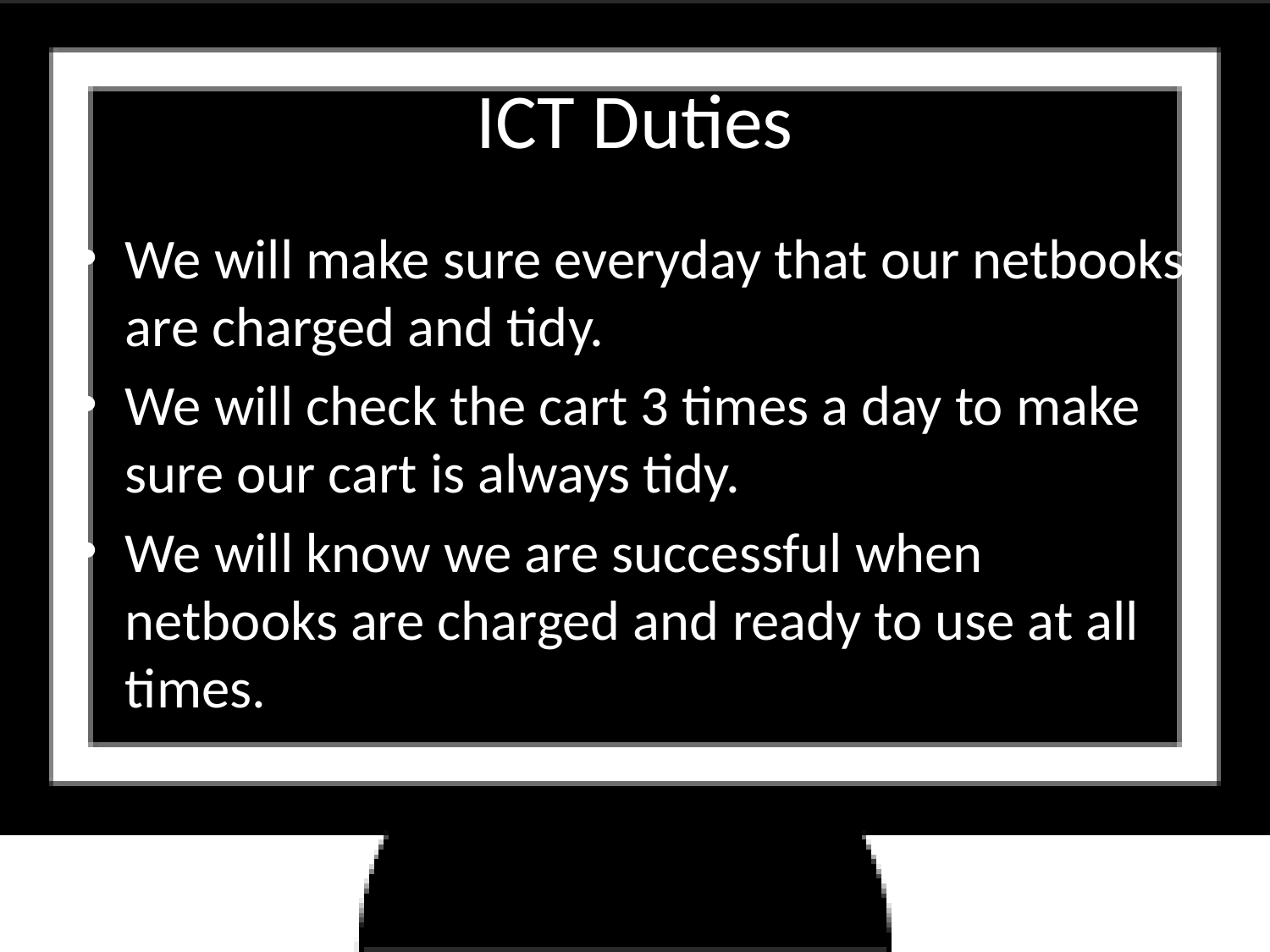

# ICT Duties
We will make sure everyday that our netbooks are charged and tidy.
We will check the cart 3 times a day to make sure our cart is always tidy.
We will know we are successful when netbooks are charged and ready to use at all times.